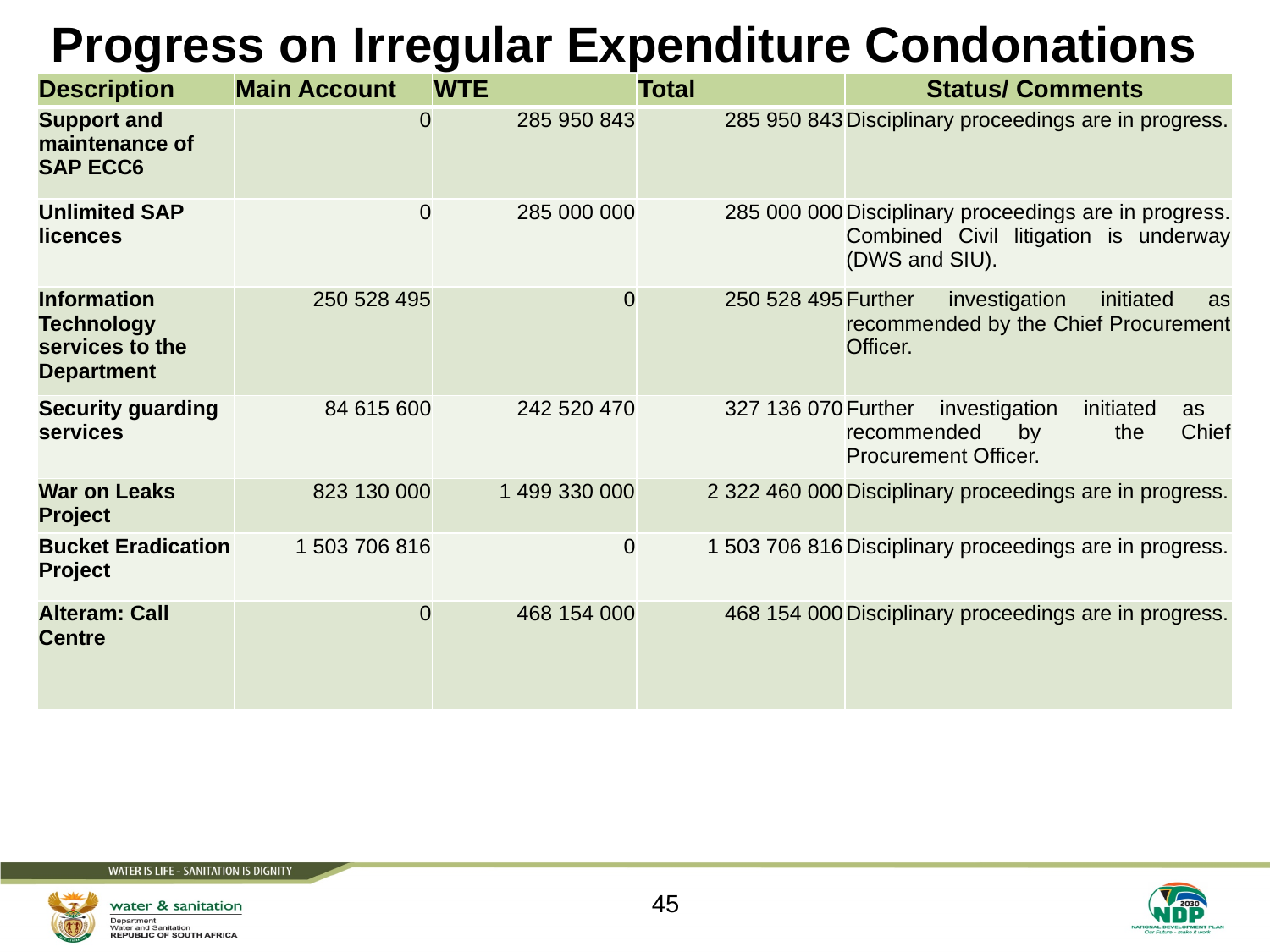

# Progress on Irregular Expenditure Condonations
| Description | Main Account | WTE | Total | Status/ Comments |
| --- | --- | --- | --- | --- |
| Support and maintenance of SAP ECC6 | 0 | 285 950 843 | 285 950 843 | Disciplinary proceedings are in progress. |
| Unlimited SAP licences | 0 | 285 000 000 | 285 000 000 | Disciplinary proceedings are in progress. Combined Civil litigation is underway (DWS and SIU). |
| Information Technology services to the Department | 250 528 495 | 0 | 250 528 495 | Further investigation initiated as recommended by the Chief Procurement Officer. |
| Security guarding services | 84 615 600 | 242 520 470 | 327 136 070 | Further investigation initiated as recommended by the Chief Procurement Officer. |
| War on Leaks Project | 823 130 000 | 1 499 330 000 | 2 322 460 000 | Disciplinary proceedings are in progress. |
| Bucket Eradication Project | 1 503 706 816 | 0 | 1 503 706 816 | Disciplinary proceedings are in progress. |
| Alteram: Call Centre | 0 | 468 154 000 | 468 154 000 | Disciplinary proceedings are in progress. |
45